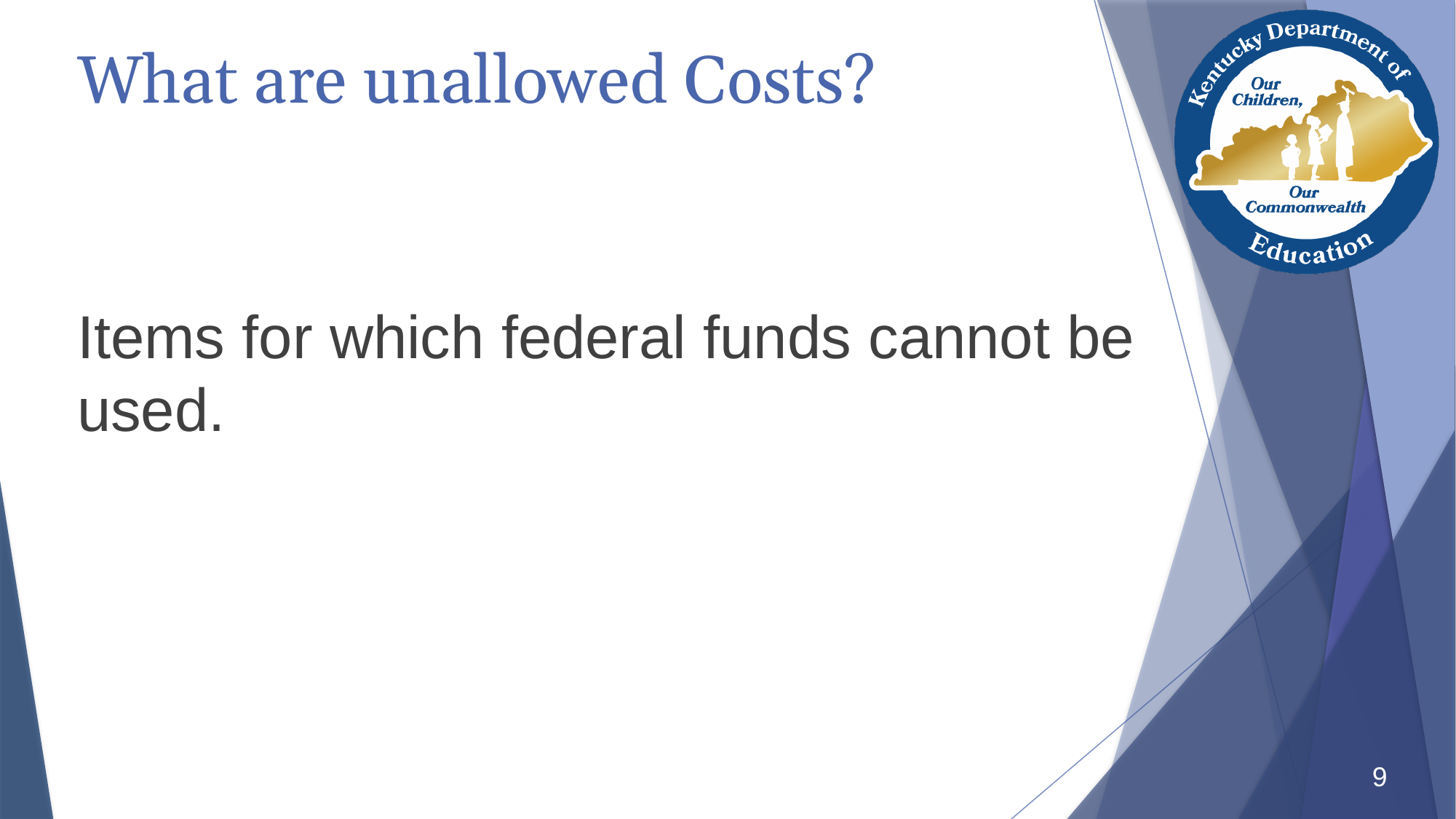

# What are unallowed Costs?

Items for which federal funds cannot be used.

9